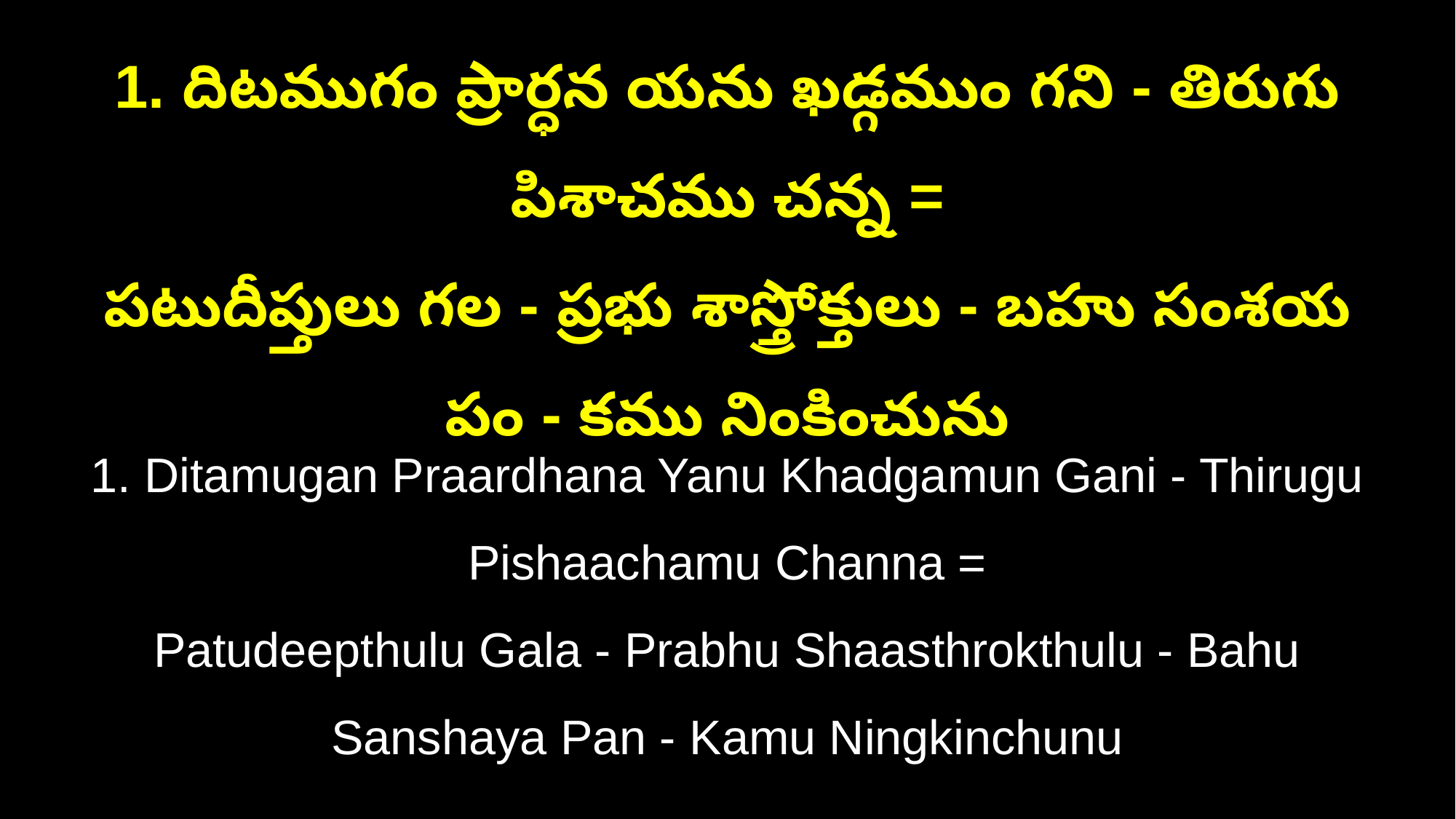

1. దిటముగం ప్రార్ధన యను ఖడ్గముం గని - తిరుగు పిశాచము చన్న =
పటుదీప్తులు గల - ప్రభు శాస్త్రోక్తులు - బహు సంశయ పం - కము నింకించును
1. Ditamugan Praardhana Yanu Khadgamun Gani - Thirugu Pishaachamu Channa =
Patudeepthulu Gala - Prabhu Shaasthrokthulu - Bahu Sanshaya Pan - Kamu Ningkinchunu